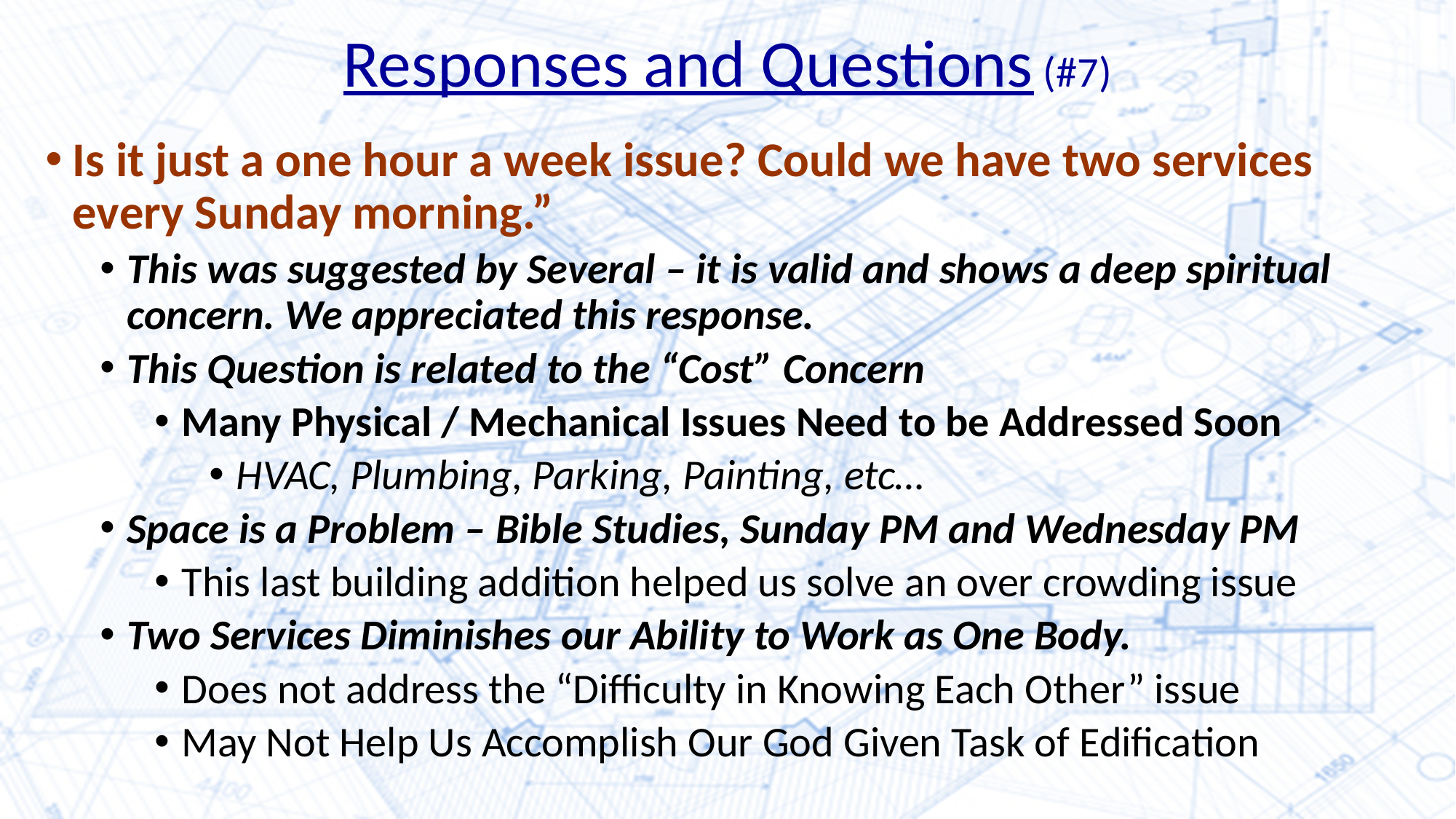

# Responses and Questions (#7)
Is it just a one hour a week issue? Could we have two services every Sunday morning.”
This was suggested by Several – it is valid and shows a deep spiritual concern. We appreciated this response.
This Question is related to the “Cost” Concern
Many Physical / Mechanical Issues Need to be Addressed Soon
HVAC, Plumbing, Parking, Painting, etc…
Space is a Problem – Bible Studies, Sunday PM and Wednesday PM
This last building addition helped us solve an over crowding issue
Two Services Diminishes our Ability to Work as One Body.
Does not address the “Difficulty in Knowing Each Other” issue
May Not Help Us Accomplish Our God Given Task of Edification